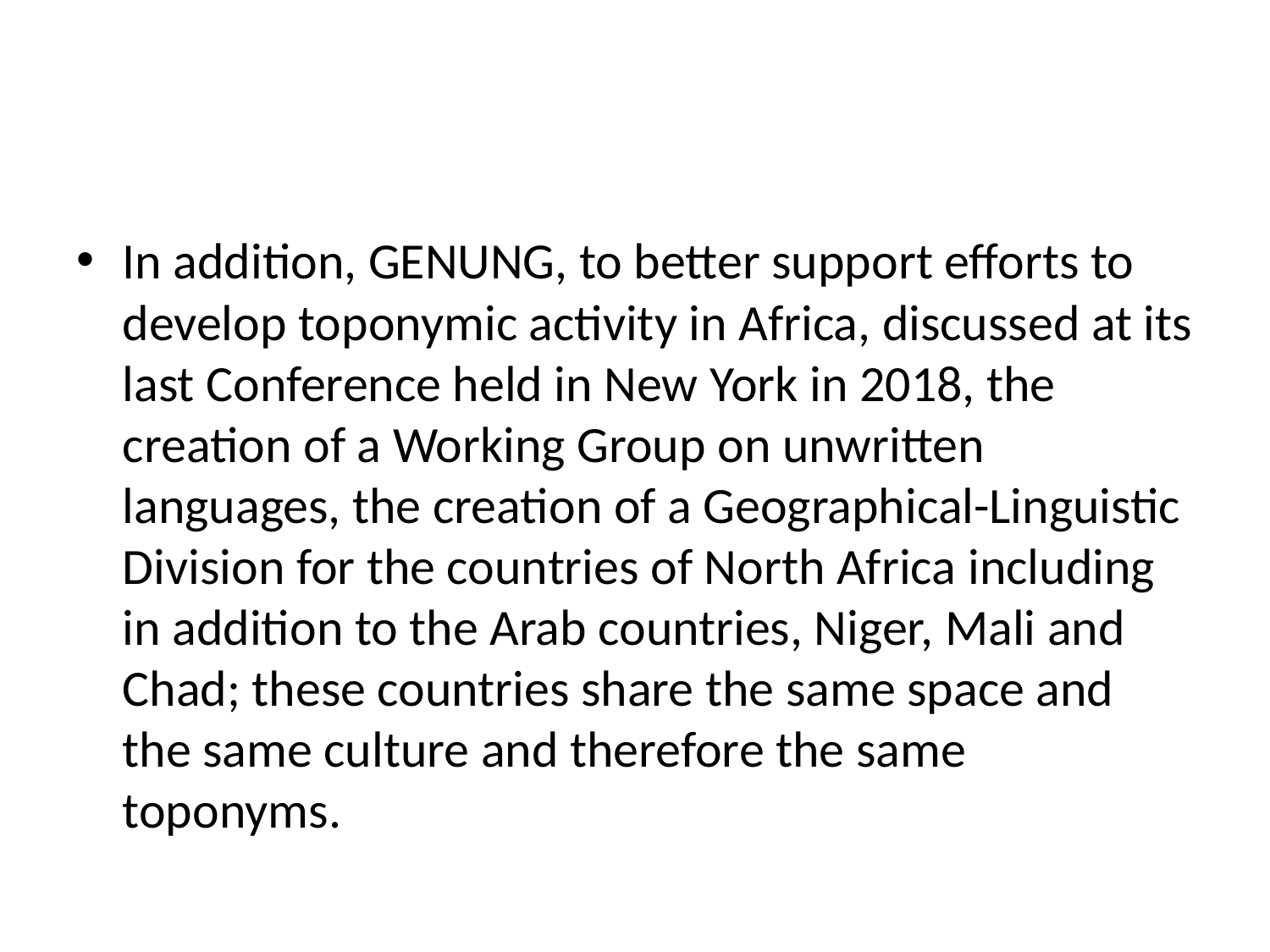

#
In addition, GENUNG, to better support efforts to develop toponymic activity in Africa, discussed at its last Conference held in New York in 2018, the creation of a Working Group on unwritten languages, the creation of a Geographical-Linguistic Division for the countries of North Africa including in addition to the Arab countries, Niger, Mali and Chad; these countries share the same space and the same culture and therefore the same toponyms.